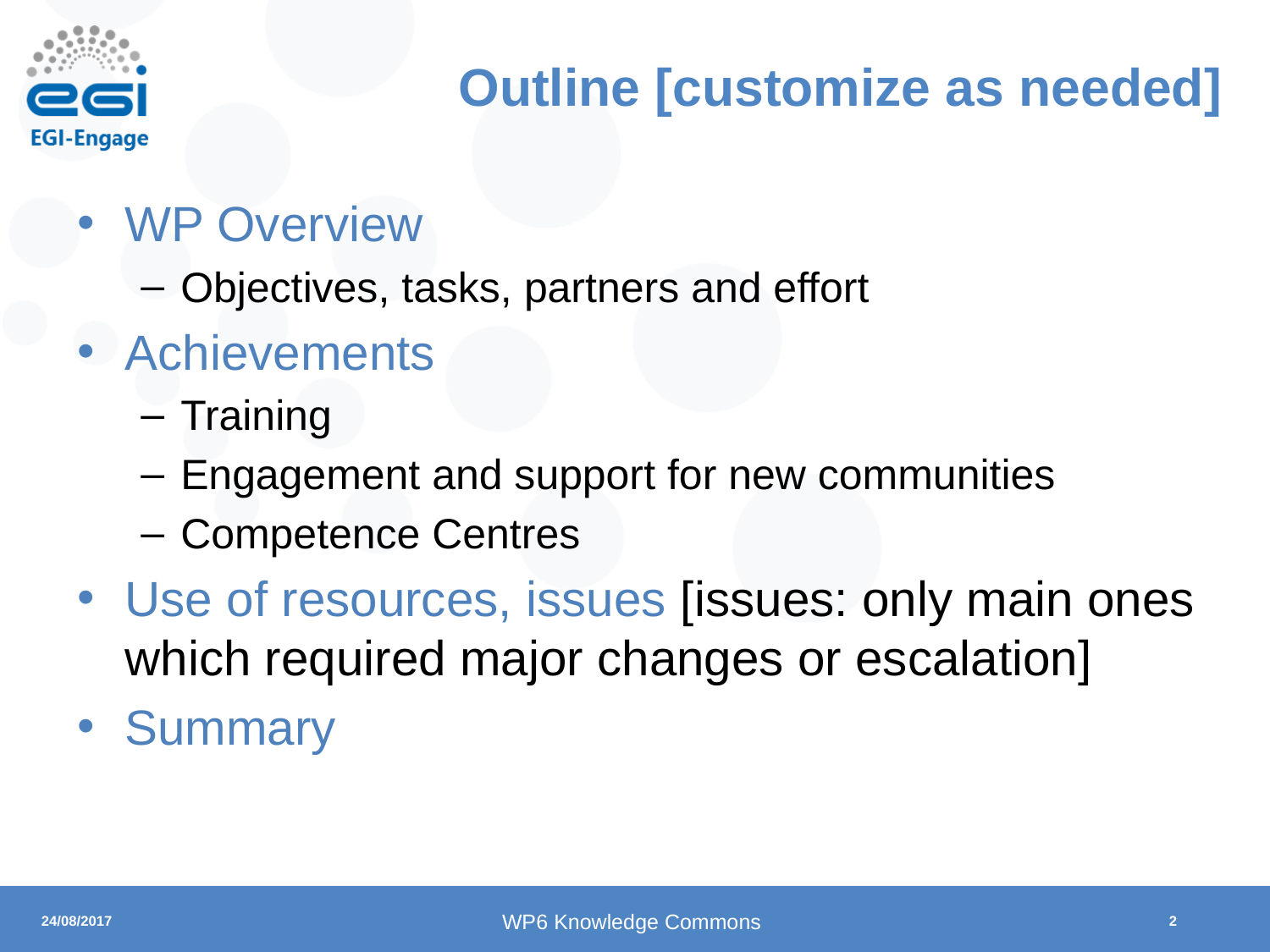

# Outline [customize as needed]
WP Overview
Objectives, tasks, partners and effort
Achievements
Training
Engagement and support for new communities
Competence Centres
Use of resources, issues [issues: only main ones which required major changes or escalation]
Summary

WP6 Knowledge Commons